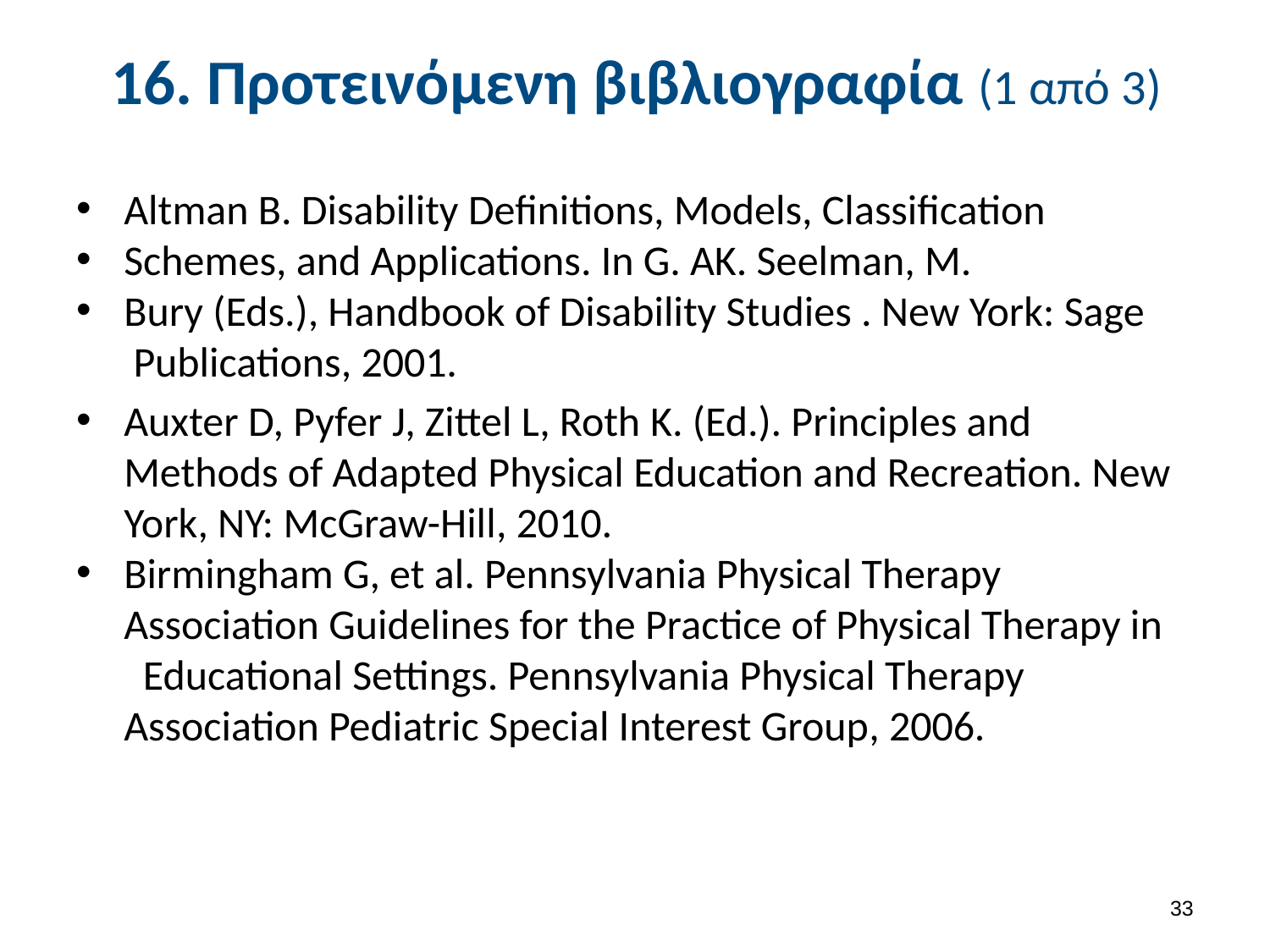

# 16. Προτεινόμενη βιβλιογραφία (1 από 3)
Altman B. Disability Definitions, Models, Classification
Schemes, and Applications. In G. AK. Seelman, M.
Bury (Eds.), Handbook of Disability Studies . New York: Sage       Publications, 2001.
Auxter D, Pyfer J, Zittel L, Roth K. (Ed.). Principles and Methods of Adapted Physical Education and Recreation. New York, NY: McGraw-Hill, 2010.
Birmingham G, et al. Pennsylvania Physical Therapy       Association Guidelines for the Practice of Physical Therapy in      Educational Settings. Pennsylvania Physical Therapy Association Pediatric Special Interest Group, 2006.

33